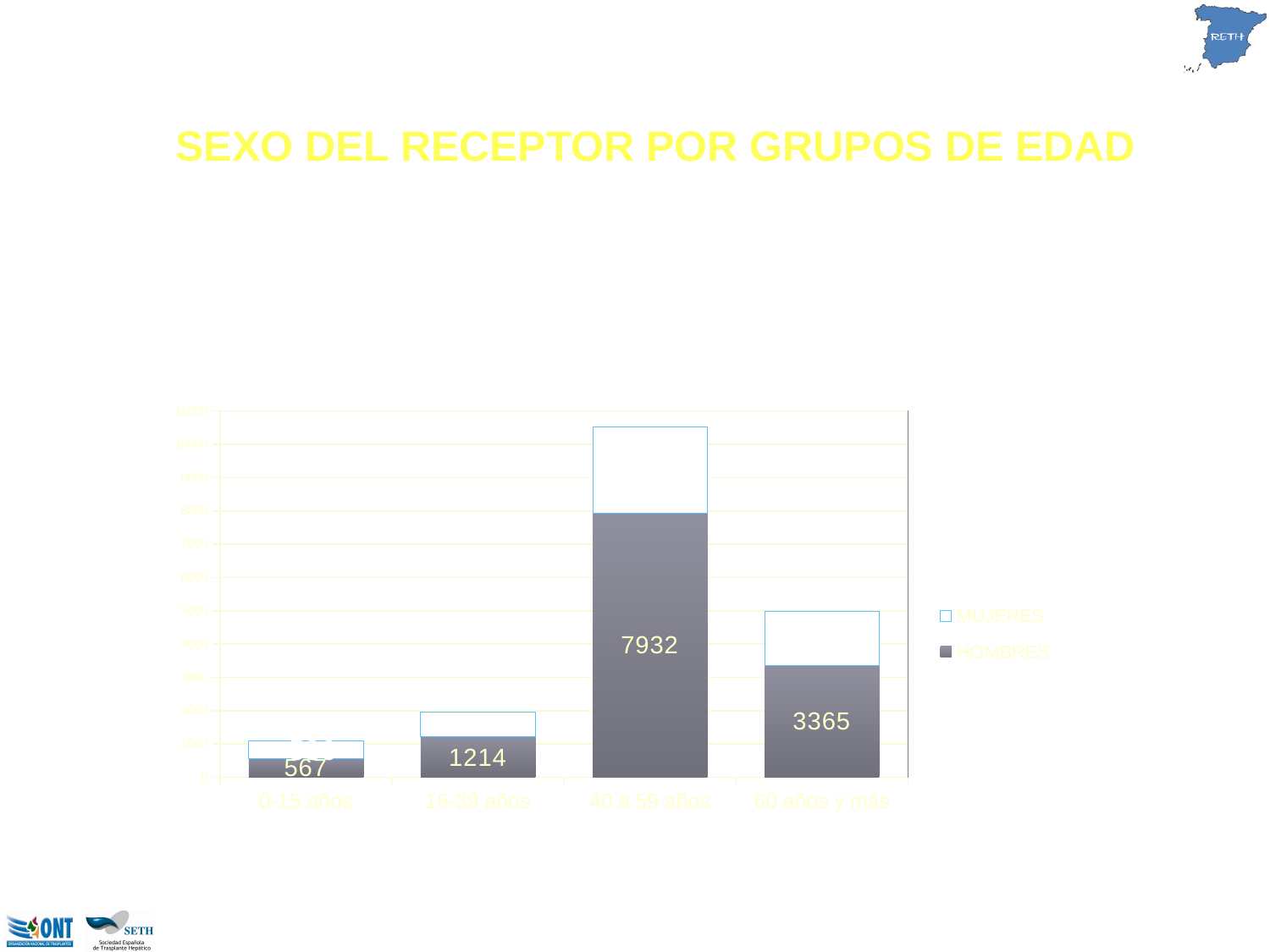

SEXO DEL RECEPTOR POR GRUPOS DE EDAD

### Chart

| Category | HOMBRES | MUJERES        |
|---|---|---|
| 0-15 años | 567.0 | 536.0 |
| 16-39 años | 1214.0 | 749.0 |
| 40 a 59 años | 7932.0 | 2590.0 |
| 60 años y más | 3365.0 | 1607.0 |